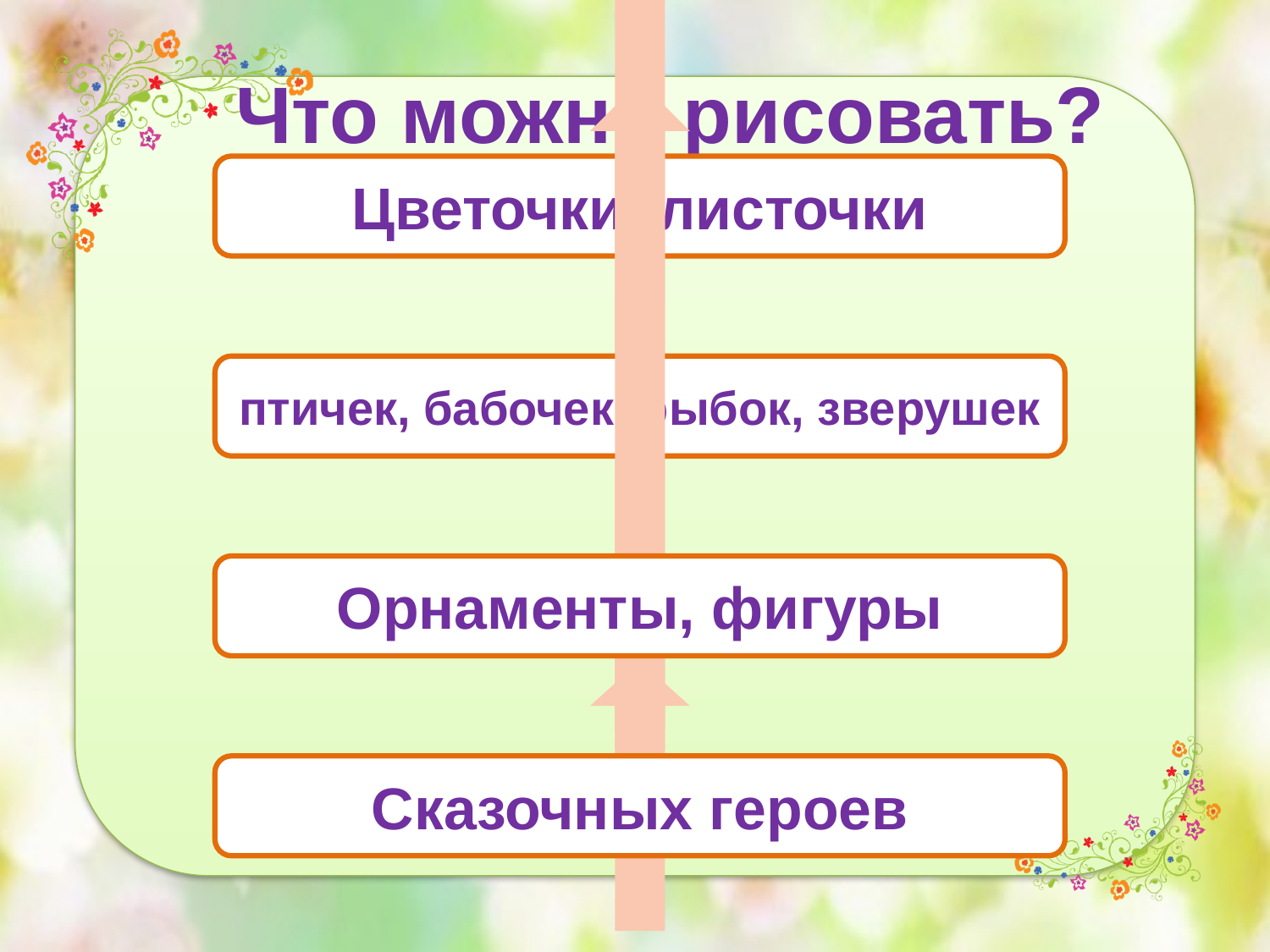

Что можно рисовать?
#
Цветочки, листочки
птичек, бабочек, рыбок, зверушек
Орнаменты, фигуры
Сказочных героев